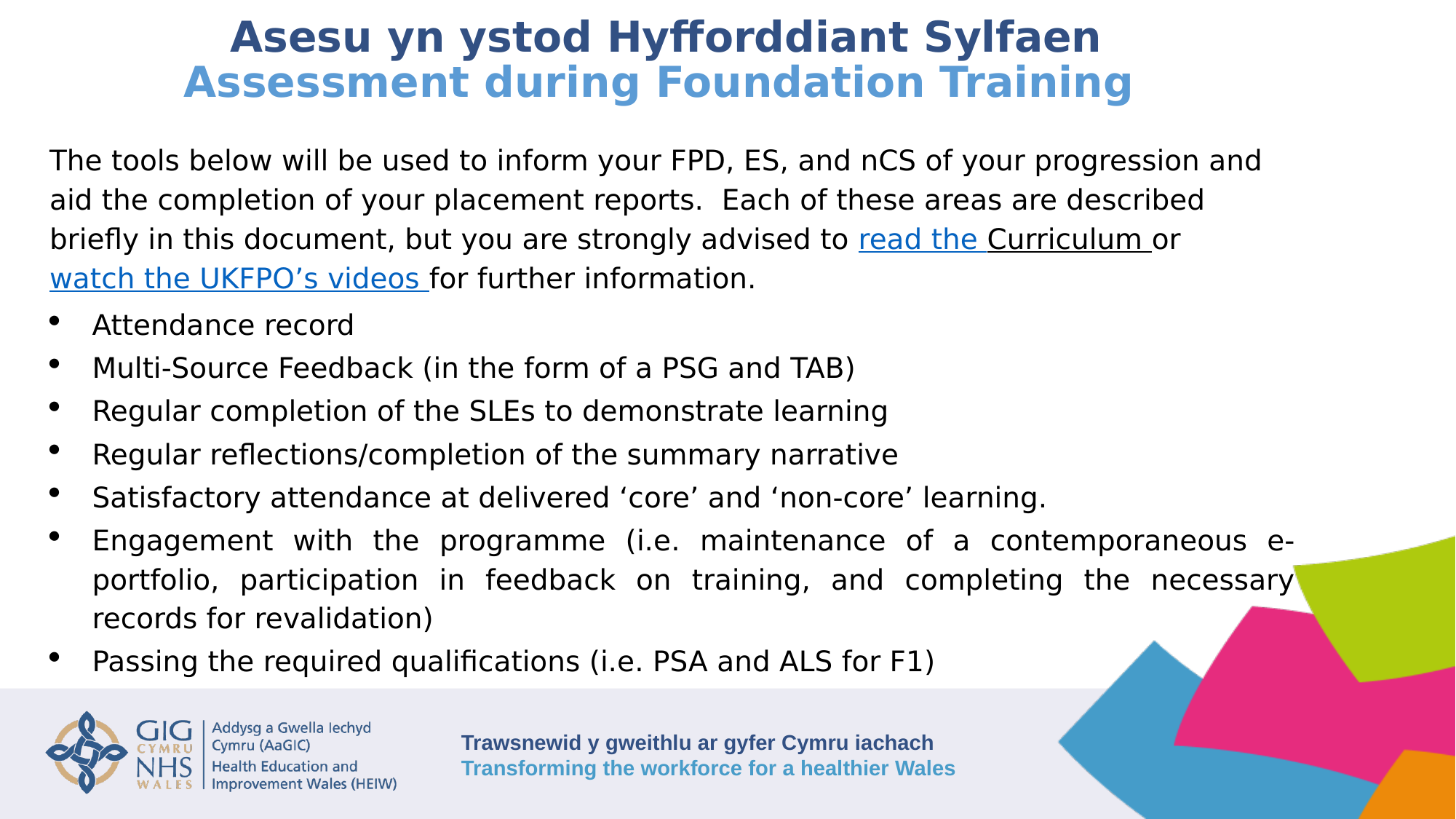

# Asesu yn ystod Hyfforddiant Sylfaen Assessment during Foundation Training
The tools below will be used to inform your FPD, ES, and nCS of your progression and aid the completion of your placement reports.  Each of these areas are described briefly in this document, but you are strongly advised to read the Curriculum or watch the UKFPO’s videos for further information.
Attendance record
Multi-Source Feedback (in the form of a PSG and TAB)
Regular completion of the SLEs to demonstrate learning
Regular reflections/completion of the summary narrative
Satisfactory attendance at delivered ‘core’ and ‘non-core’ learning.
Engagement with the programme (i.e. maintenance of a contemporaneous e-portfolio, participation in feedback on training, and completing the necessary records for revalidation)
Passing the required qualifications (i.e. PSA and ALS for F1)